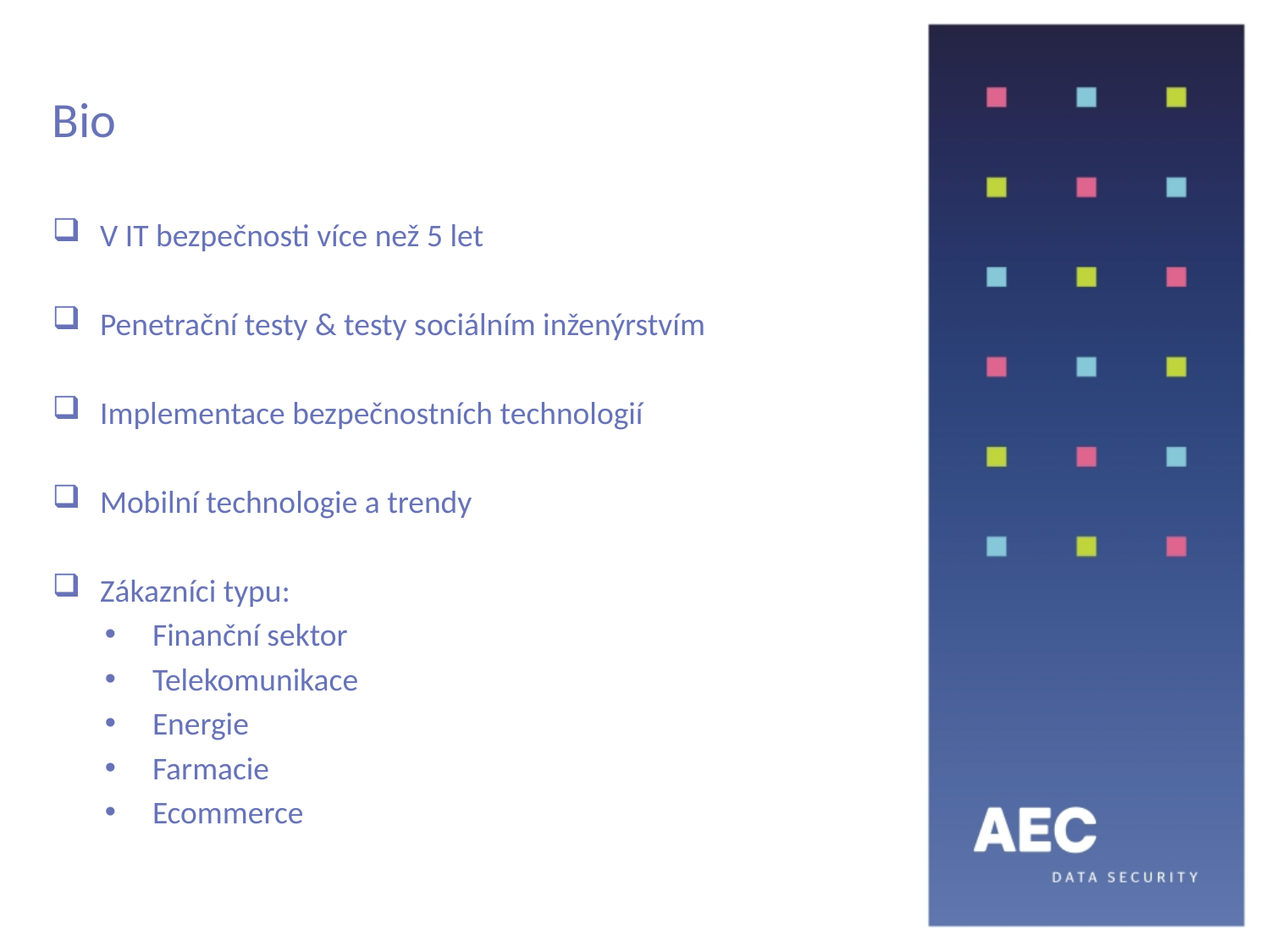

# Bio
V IT bezpečnosti více než 5 let

Penetrační testy & testy sociálním inženýrstvím

Implementace bezpečnostních technologií

Mobilní technologie a trendy

Zákazníci typu:
Finanční sektor
Telekomunikace
Energie
Farmacie
Ecommerce